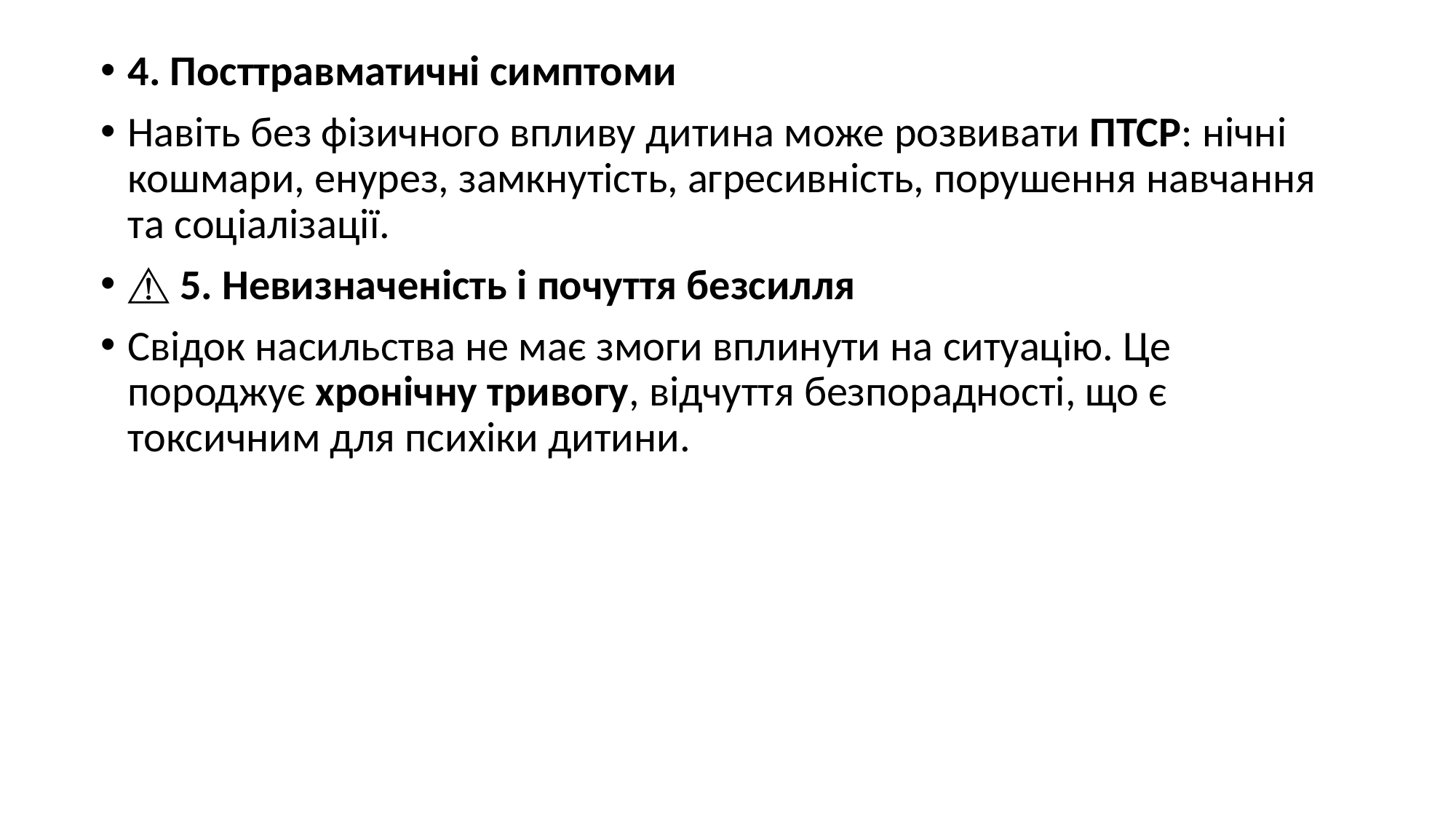

4. Посттравматичні симптоми
Навіть без фізичного впливу дитина може розвивати ПТСР: нічні кошмари, енурез, замкнутість, агресивність, порушення навчання та соціалізації.
⚠️ 5. Невизначеність і почуття безсилля
Свідок насильства не має змоги вплинути на ситуацію. Це породжує хронічну тривогу, відчуття безпорадності, що є токсичним для психіки дитини.

#